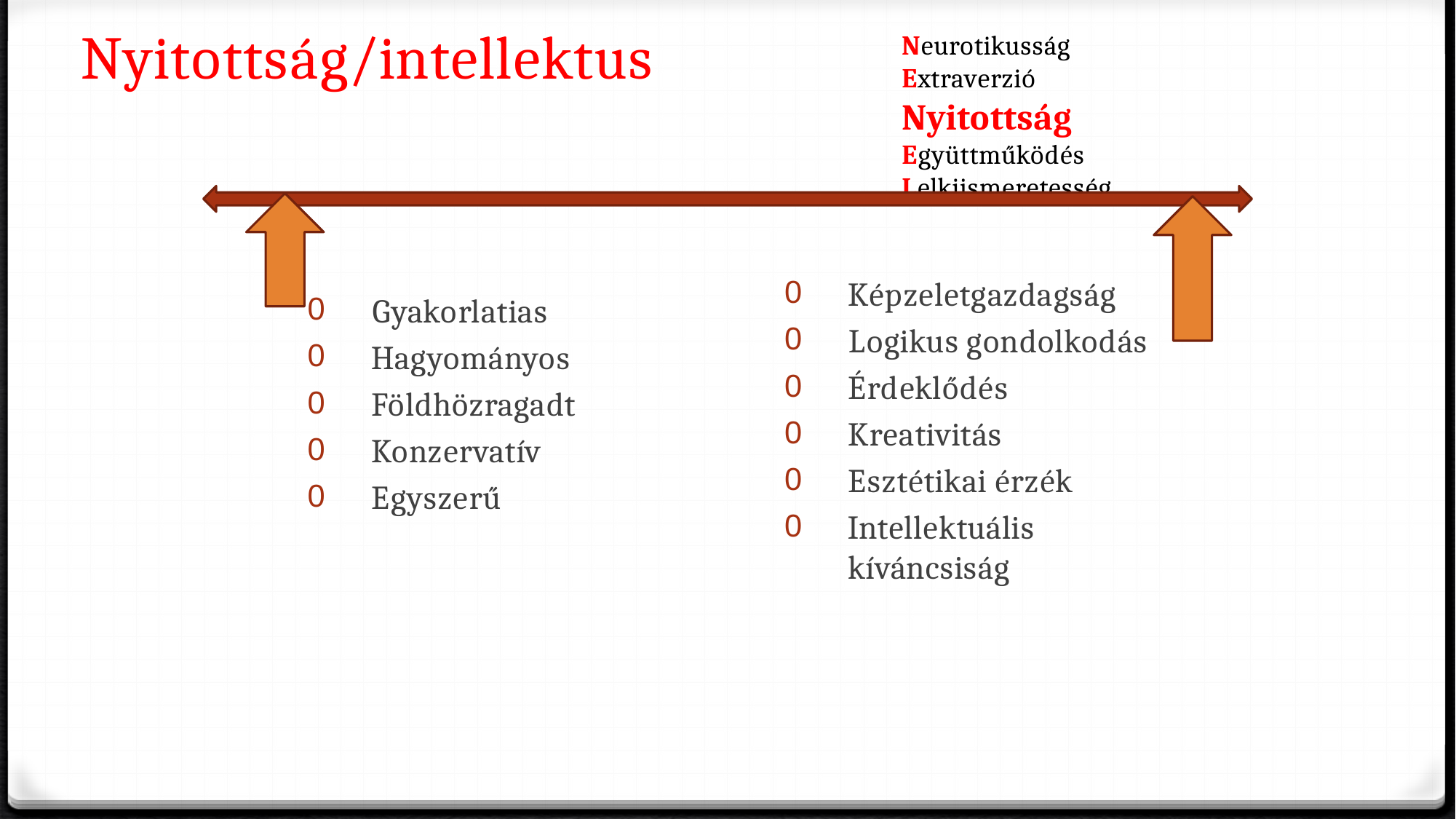

# Nyitottság/intellektus
Neurotikusság
Extraverzió
Nyitottság
Együttműködés
Lelkiismeretesség

Gyakorlatias
Hagyományos
Földhözragadt
Konzervatív
Egyszerű
Képzeletgazdagság
Logikus gondolkodás
Érdeklődés
Kreativitás
Esztétikai érzék
Intellektuális kíváncsiság